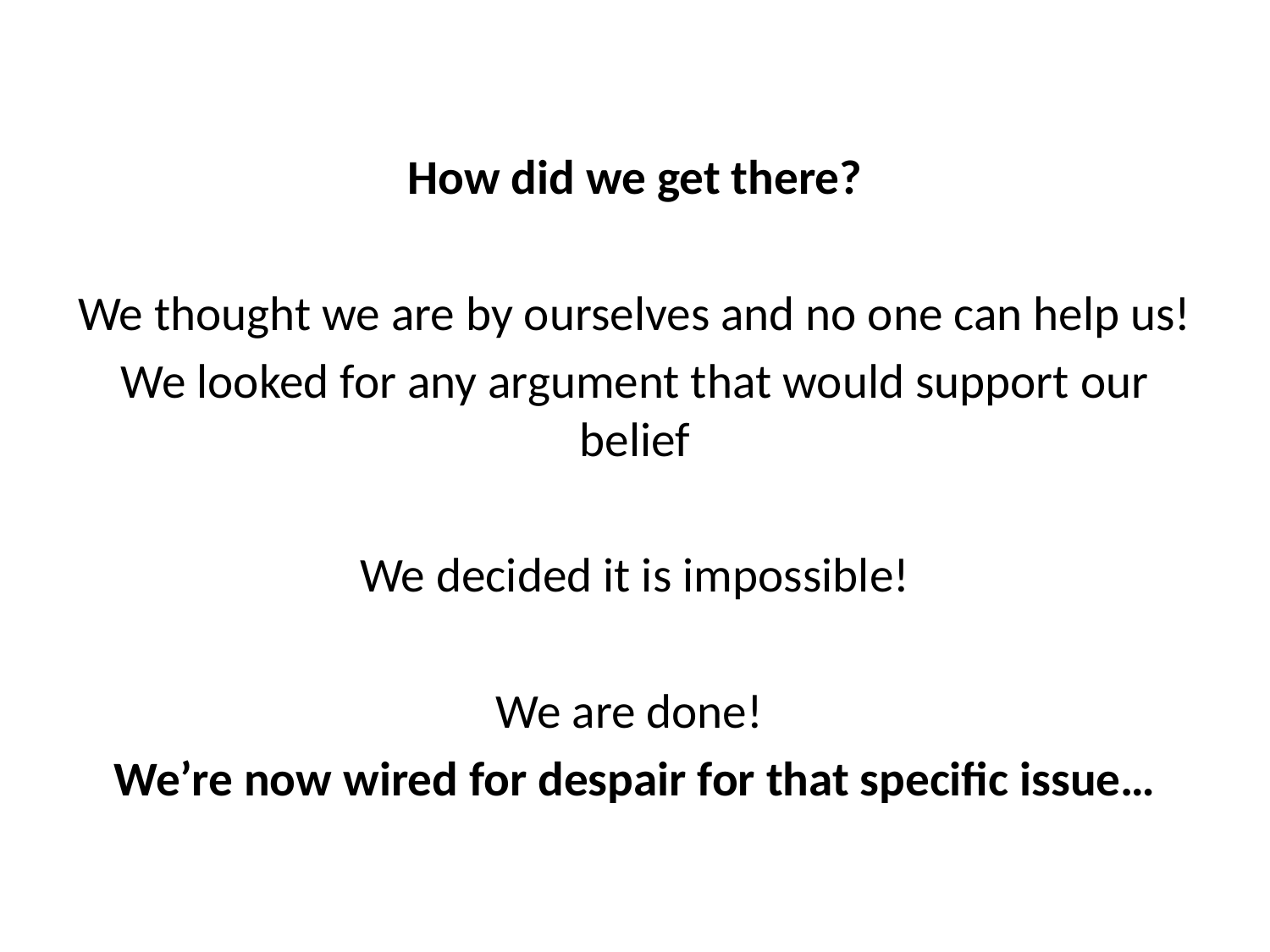

How did we get there?

We thought we are by ourselves and no one can help us!
We looked for any argument that would support our belief

We decided it is impossible!

We are done!
We’re now wired for despair for that specific issue…